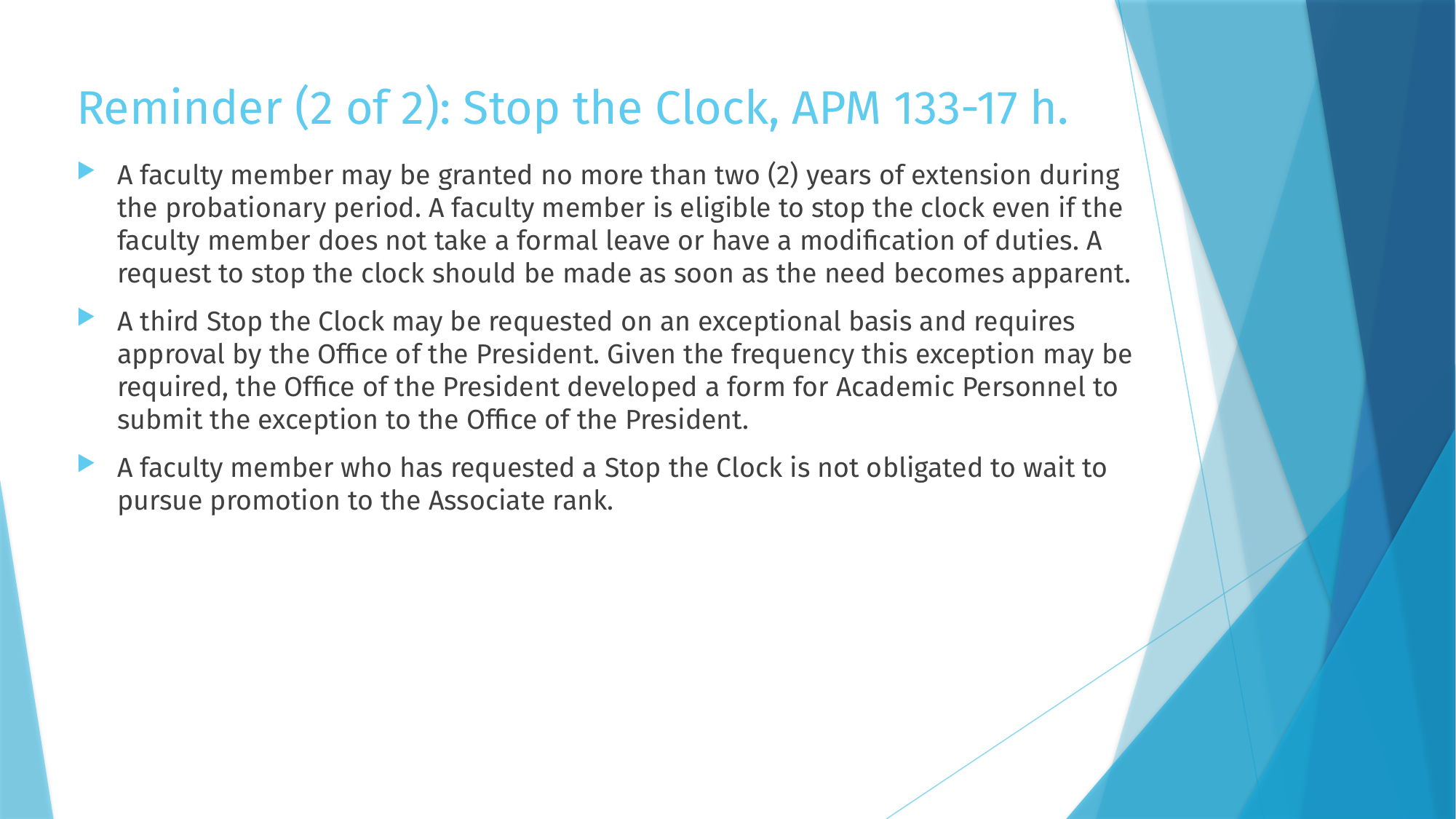

# Reminder (2 of 2): Stop the Clock, APM 133-17 h.
A faculty member may be granted no more than two (2) years of extension during the probationary period. A faculty member is eligible to stop the clock even if the faculty member does not take a formal leave or have a modification of duties. A request to stop the clock should be made as soon as the need becomes apparent.
A third Stop the Clock may be requested on an exceptional basis and requires approval by the Office of the President. Given the frequency this exception may be required, the Office of the President developed a form for Academic Personnel to submit the exception to the Office of the President.
A faculty member who has requested a Stop the Clock is not obligated to wait to pursue promotion to the Associate rank.